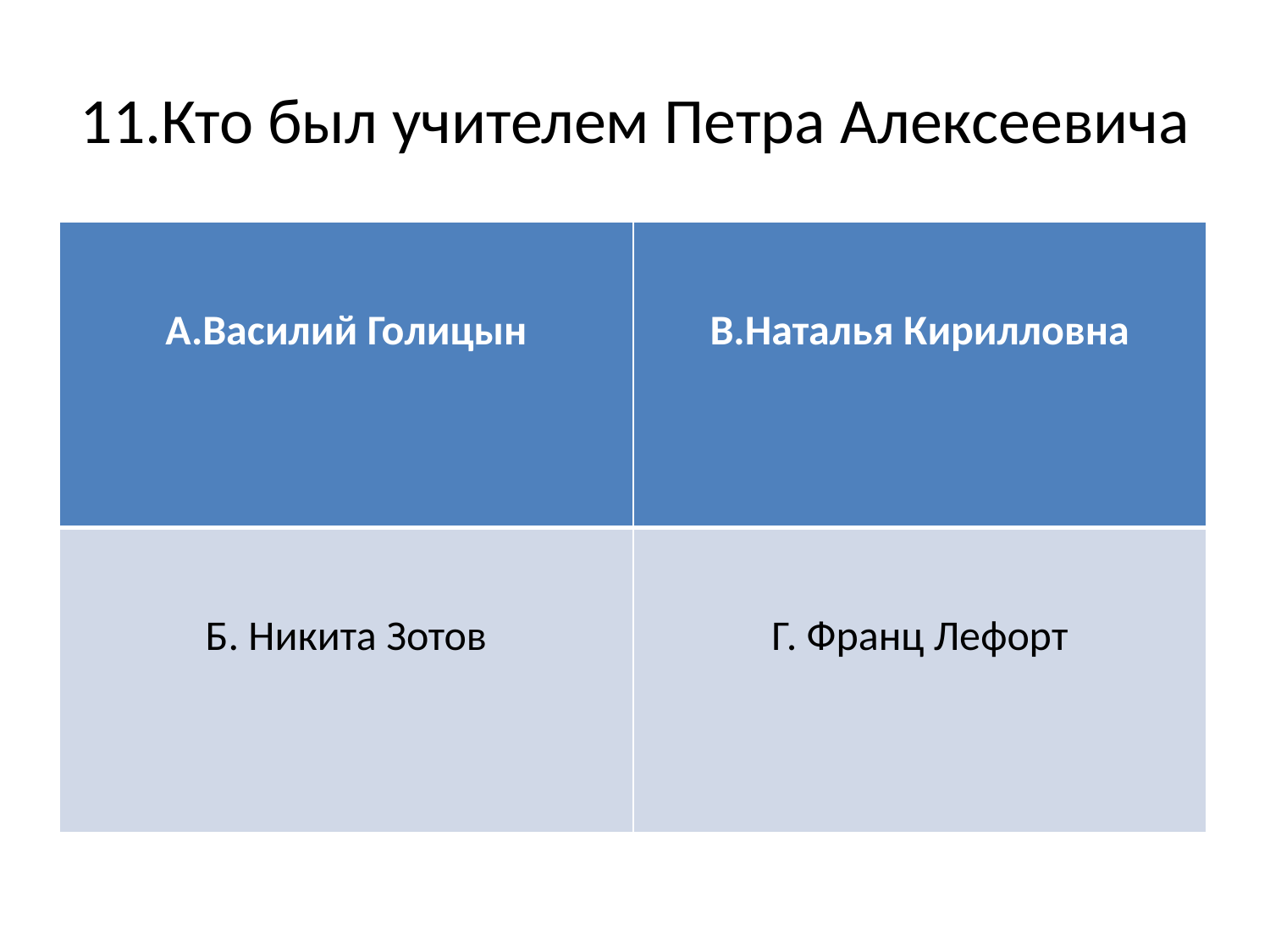

# 11.Кто был учителем Петра Алексеевича
| А.Василий Голицын | В.Наталья Кирилловна |
| --- | --- |
| Б. Никита Зотов | Г. Франц Лефорт |